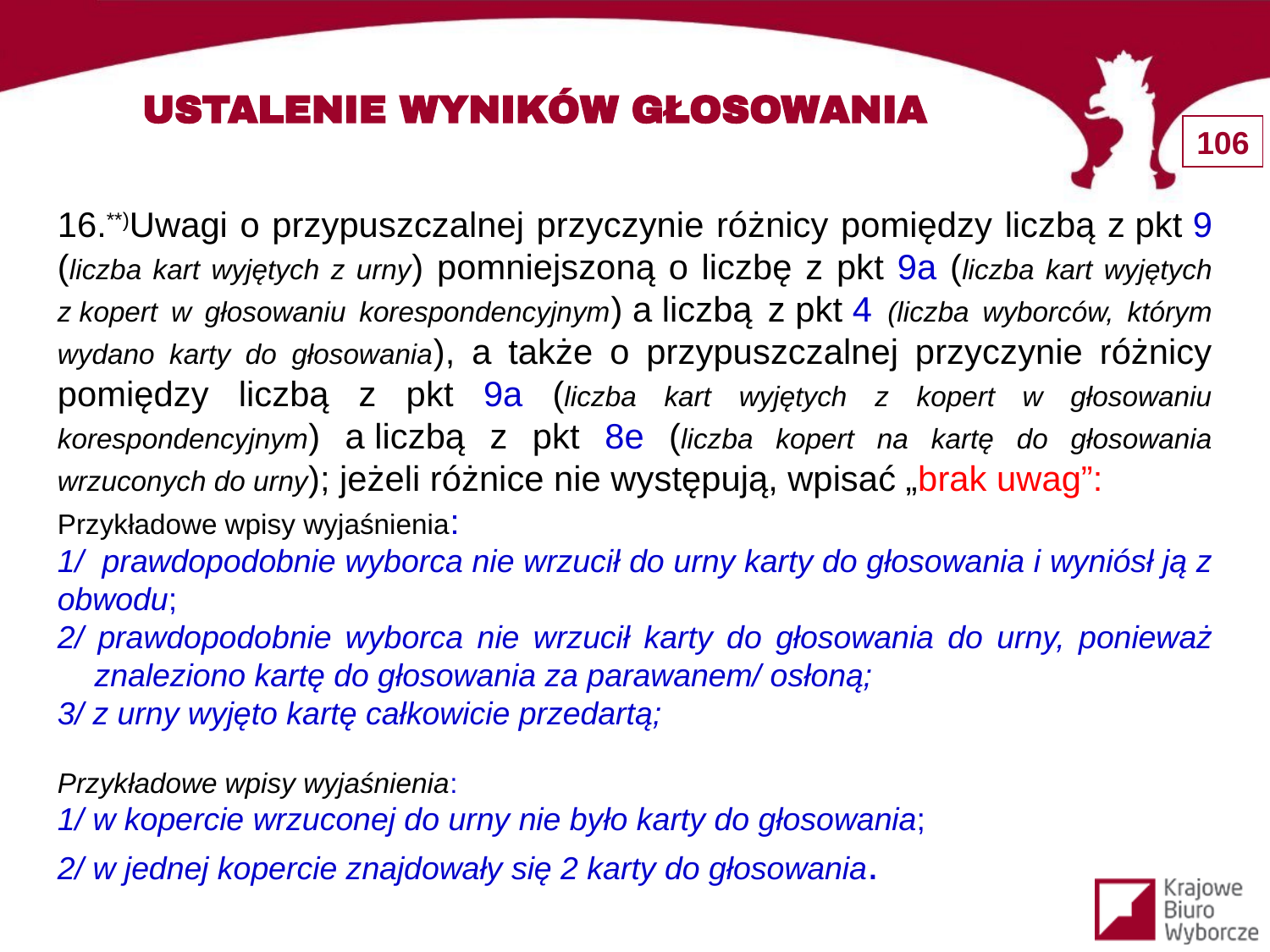

USTALENIE WYNIKÓW GŁOSOWANIA

16.**)Uwagi o przypuszczalnej przyczynie różnicy pomiędzy liczbą z pkt 9 (liczba kart wyjętych z urny) pomniejszoną o liczbę z pkt 9a (liczba kart wyjętych z kopert w głosowaniu korespondencyjnym) a liczbą z pkt 4 (liczba wyborców, którym wydano karty do głosowania), a także o przypuszczalnej przyczynie różnicy pomiędzy liczbą z pkt 9a (liczba kart wyjętych z kopert w głosowaniu korespondencyjnym) a liczbą z pkt 8e (liczba kopert na kartę do głosowania wrzuconych do urny); jeżeli różnice nie występują, wpisać „brak uwag”:
Przykładowe wpisy wyjaśnienia:
1/  prawdopodobnie wyborca nie wrzucił do urny karty do głosowania i wyniósł ją z obwodu;
2/ prawdopodobnie wyborca nie wrzucił karty do głosowania do urny, ponieważ znaleziono kartę do głosowania za parawanem/ osłoną;
3/ z urny wyjęto kartę całkowicie przedartą;

Przykładowe wpisy wyjaśnienia:
1/ w kopercie wrzuconej do urny nie było karty do głosowania;
2/ w jednej kopercie znajdowały się 2 karty do głosowania.